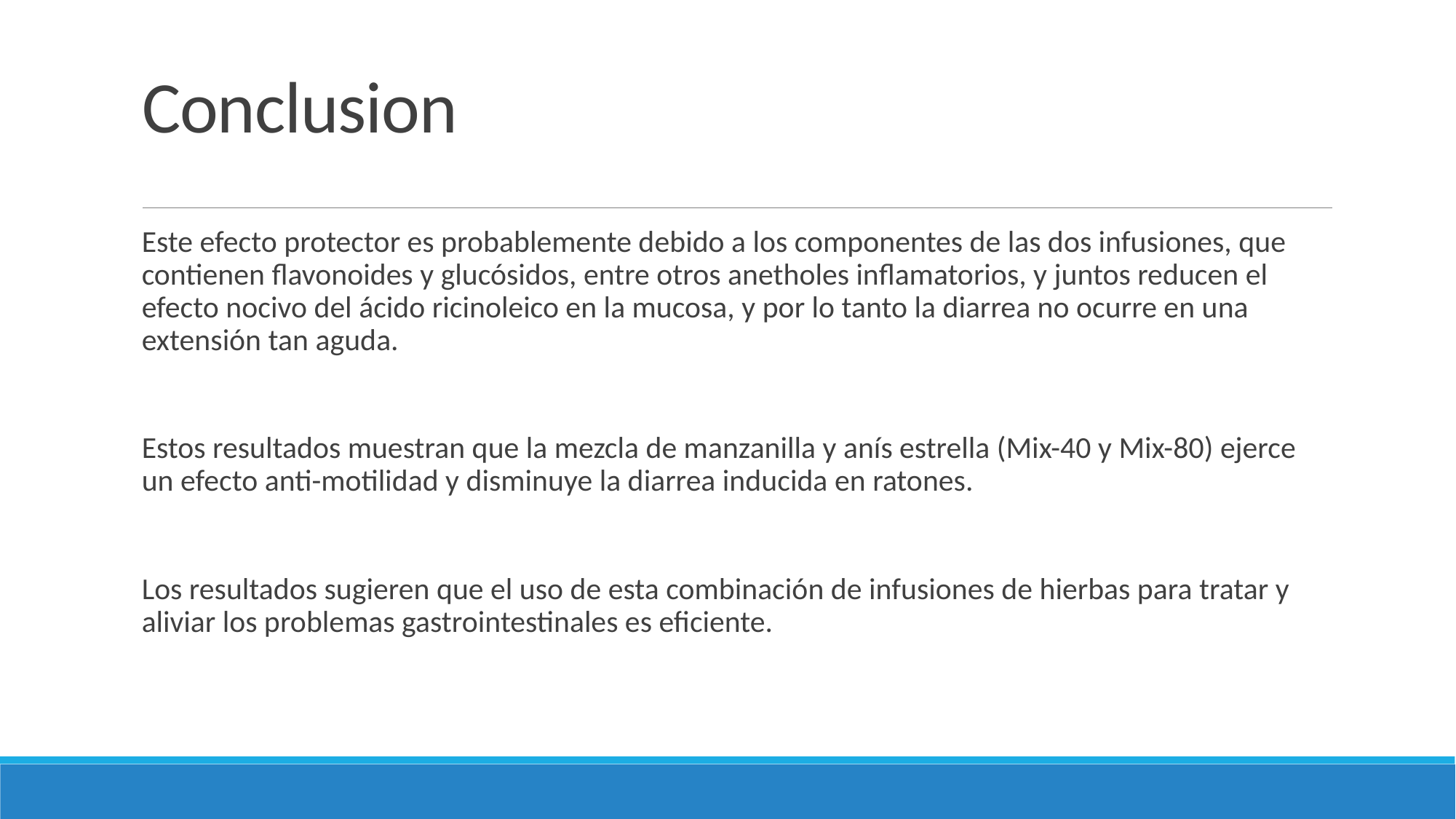

# Conclusion
Este efecto protector es probablemente debido a los componentes de las dos infusiones, que contienen flavonoides y glucósidos, entre otros anetholes inflamatorios, y juntos reducen el efecto nocivo del ácido ricinoleico en la mucosa, y por lo tanto la diarrea no ocurre en una extensión tan aguda.

Estos resultados muestran que la mezcla de manzanilla y anís estrella (Mix-40 y Mix-80) ejerce un efecto anti-motilidad y disminuye la diarrea inducida en ratones.

Los resultados sugieren que el uso de esta combinación de infusiones de hierbas para tratar y aliviar los problemas gastrointestinales es eficiente.